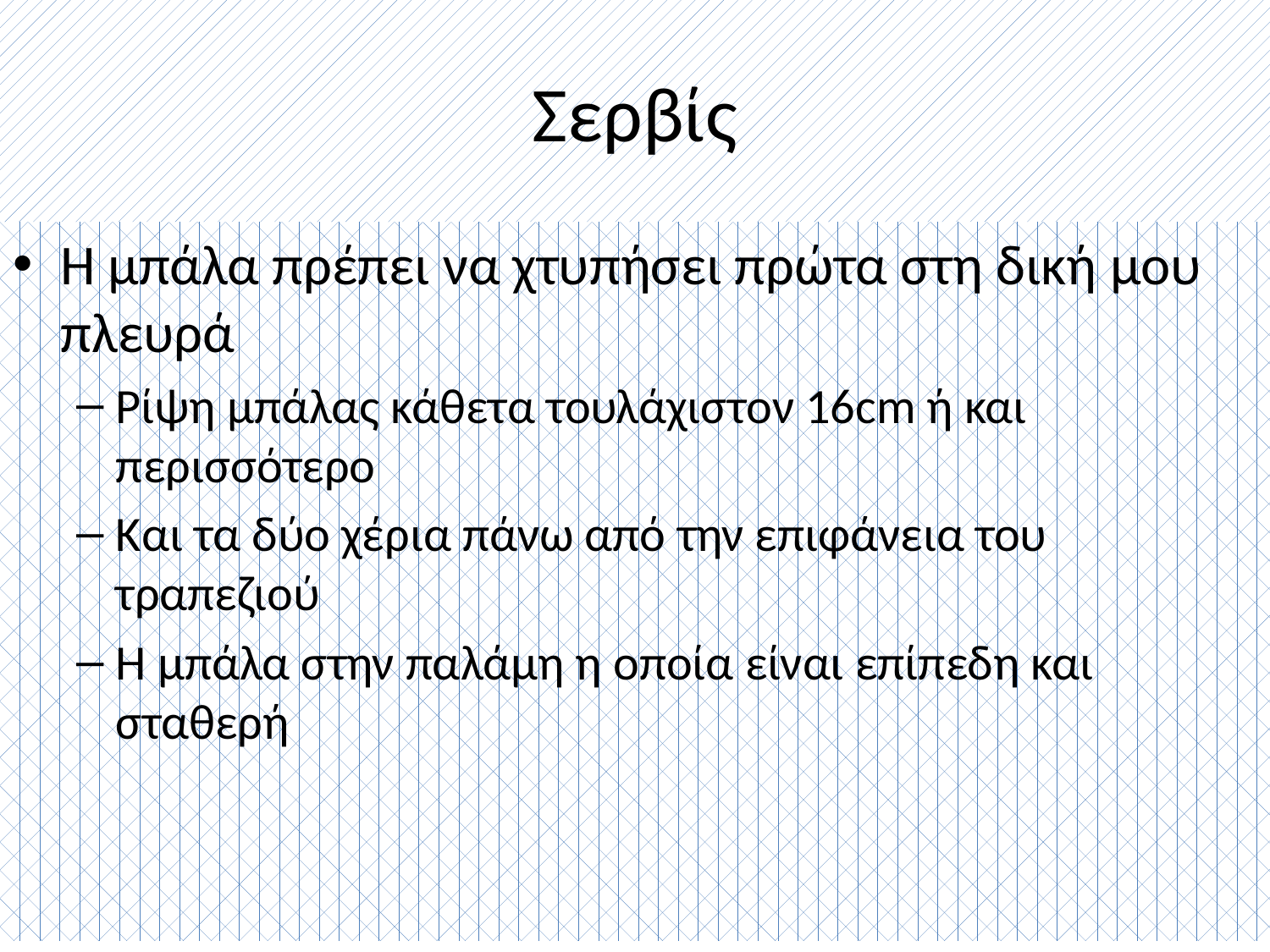

# Σερβίς
Η μπάλα πρέπει να χτυπήσει πρώτα στη δική μου πλευρά
Ρίψη μπάλας κάθετα τουλάχιστον 16cm ή και περισσότερο
Και τα δύο χέρια πάνω από την επιφάνεια του τραπεζιού
Η μπάλα στην παλάμη η οποία είναι επίπεδη και σταθερή